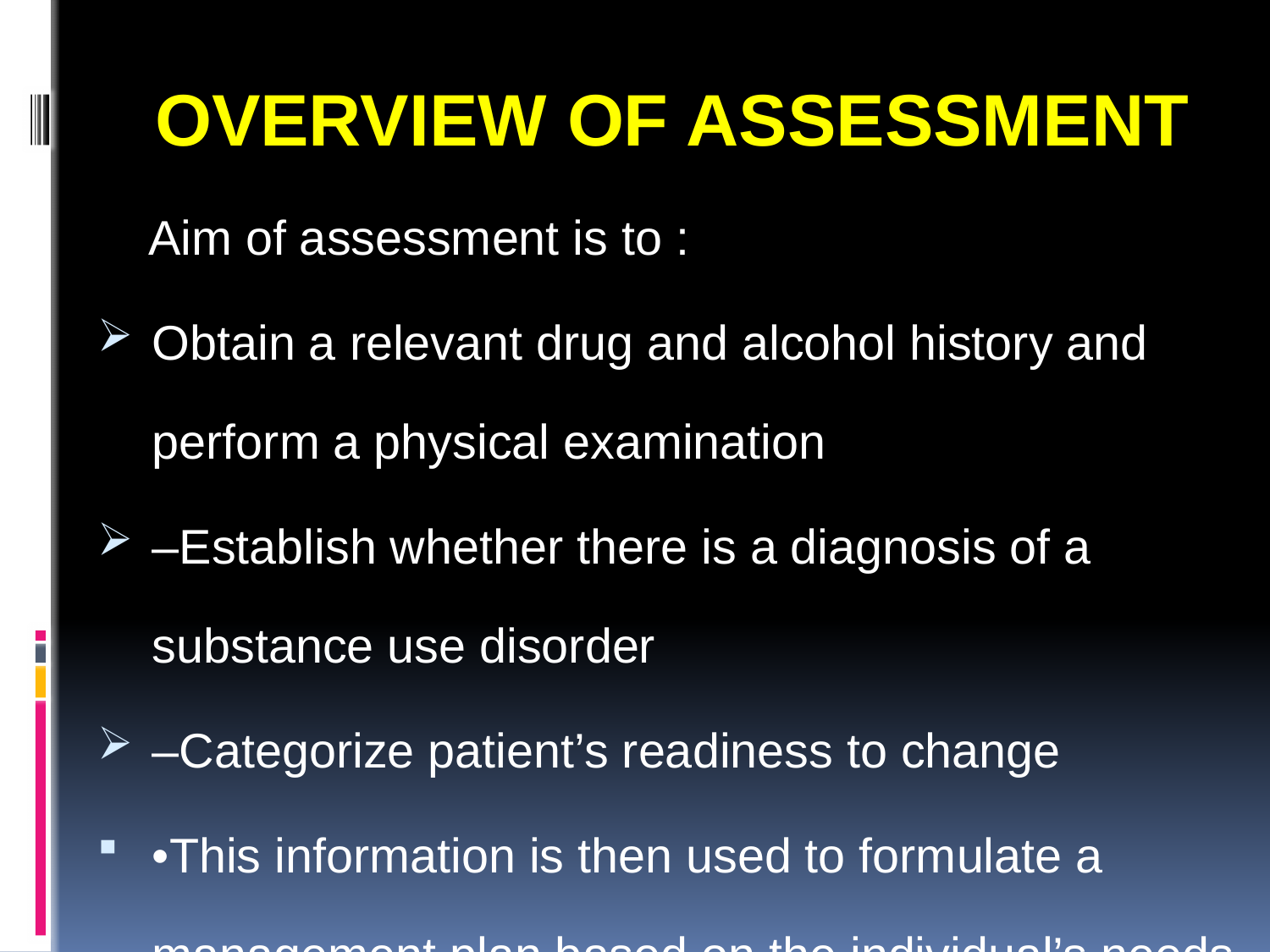

OVERVIEW OF ASSESSMENT
     Aim of assessment is to :
Obtain a relevant drug and alcohol history and perform a physical examination
–Establish whether there is a diagnosis of a substance use disorder
–Categorize patient’s readiness to change
•This information is then used to formulate a management plan based on the individual’s needs

#